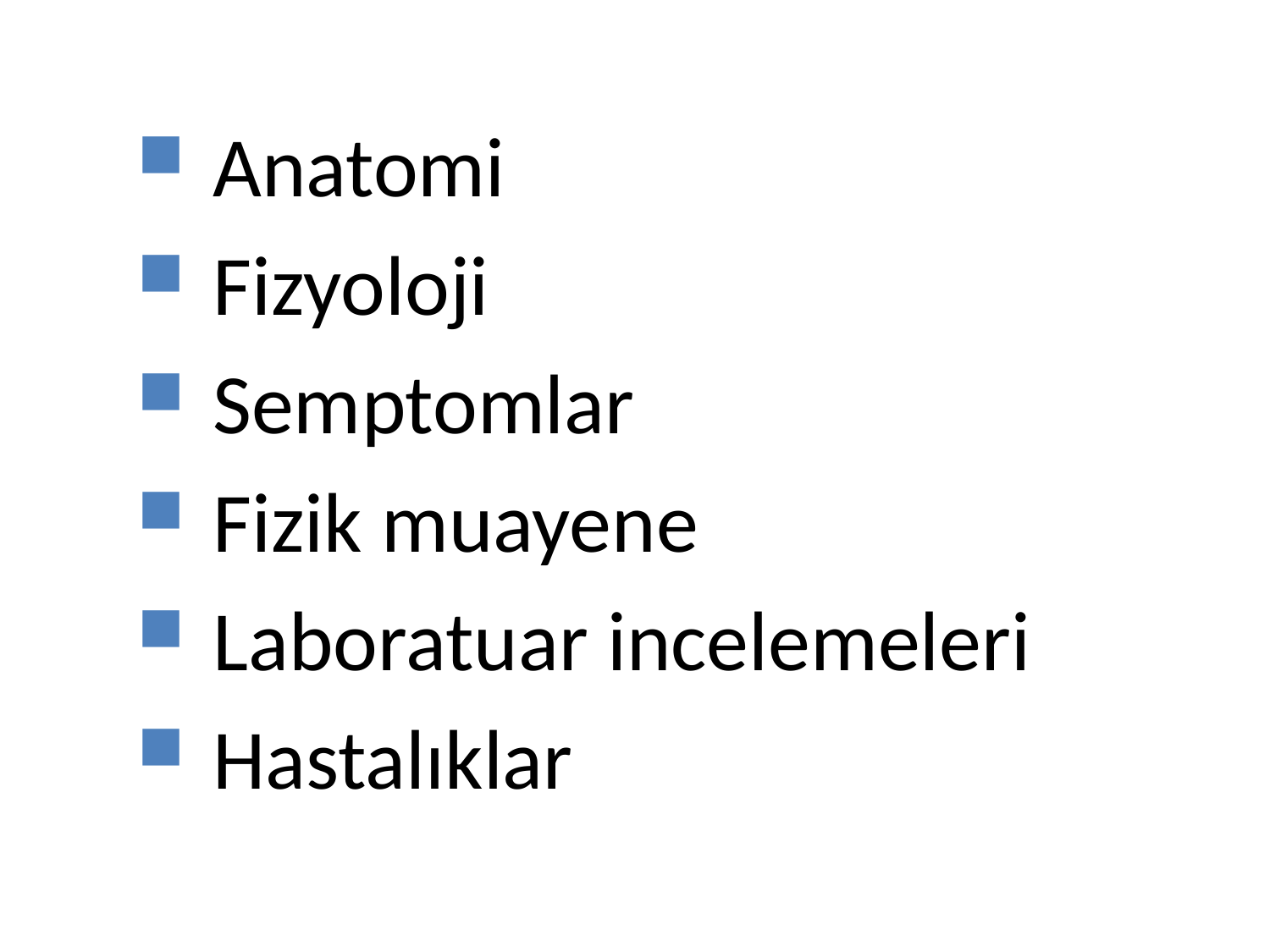

Anatomi
Fizyoloji
Semptomlar
Fizik muayene
Laboratuar incelemeleri
Hastalıklar